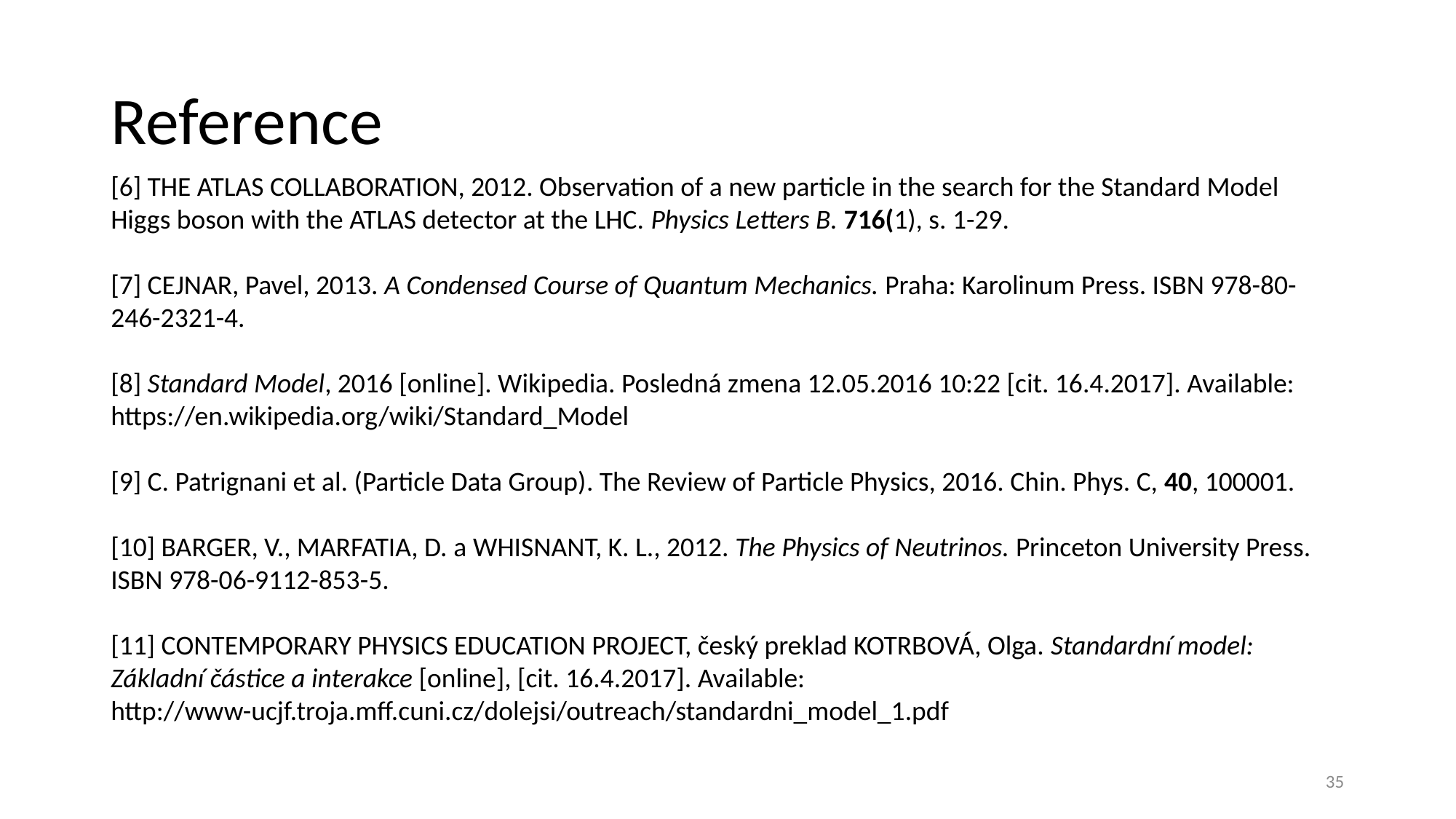

# Reference
[6] THE ATLAS COLLABORATION, 2012. Observation of a new particle in the search for the Standard Model Higgs boson with the ATLAS detector at the LHC. Physics Letters B. 716(1), s. 1-29.

[7] CEJNAR, Pavel, 2013. A Condensed Course of Quantum Mechanics. Praha: Karolinum Press. ISBN 978-80-246-2321-4.

[8] Standard Model, 2016 [online]. Wikipedia. Posledná zmena 12.05.2016 10:22 [cit. 16.4.2017]. Available: https://en.wikipedia.org/wiki/Standard_Model

[9] C. Patrignani et al. (Particle Data Group). The Review of Particle Physics, 2016. Chin. Phys. C, 40, 100001.

[10] BARGER, V., MARFATIA, D. a WHISNANT, K. L., 2012. The Physics of Neutrinos. Princeton University Press. ISBN 978-06-9112-853-5.

[11] CONTEMPORARY PHYSICS EDUCATION PROJECT, český preklad KOTRBOVÁ, Olga. Standardní model: Základní částice a interakce [online], [cit. 16.4.2017]. Available:
http://www-ucjf.troja.mff.cuni.cz/dolejsi/outreach/standardni_model_1.pdf

35